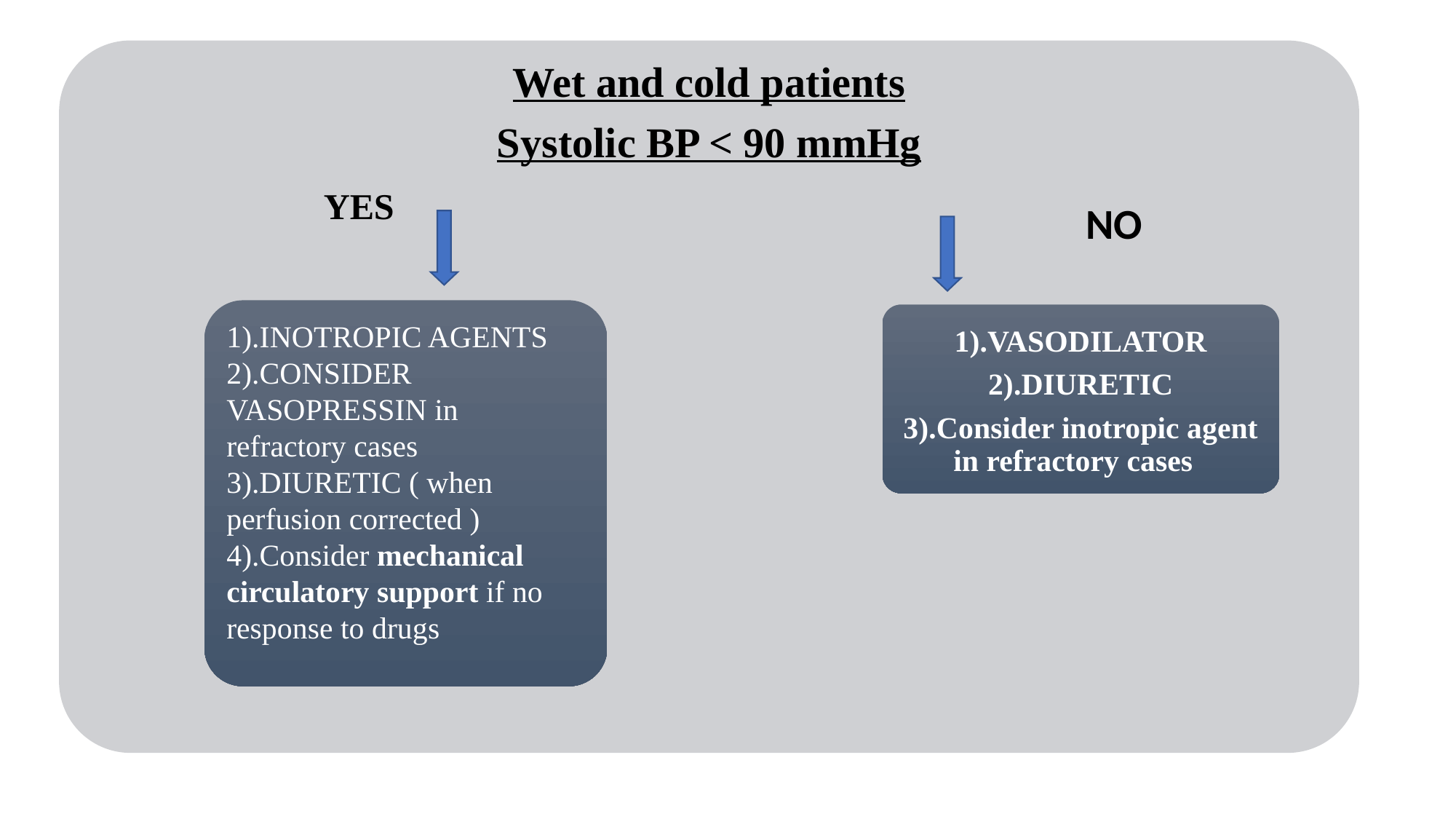

Wet and cold patients
Systolic BP < 90 mmHg

YES
NO

1).INOTROPIC AGENTS
2).CONSIDER VASOPRESSIN in refractory cases
3).DIURETIC ( when perfusion corrected )
4).Consider mechanical circulatory support if no response to drugs

1).VASODILATOR
2).DIURETIC
3).Consider inotropic agent in refractory cases